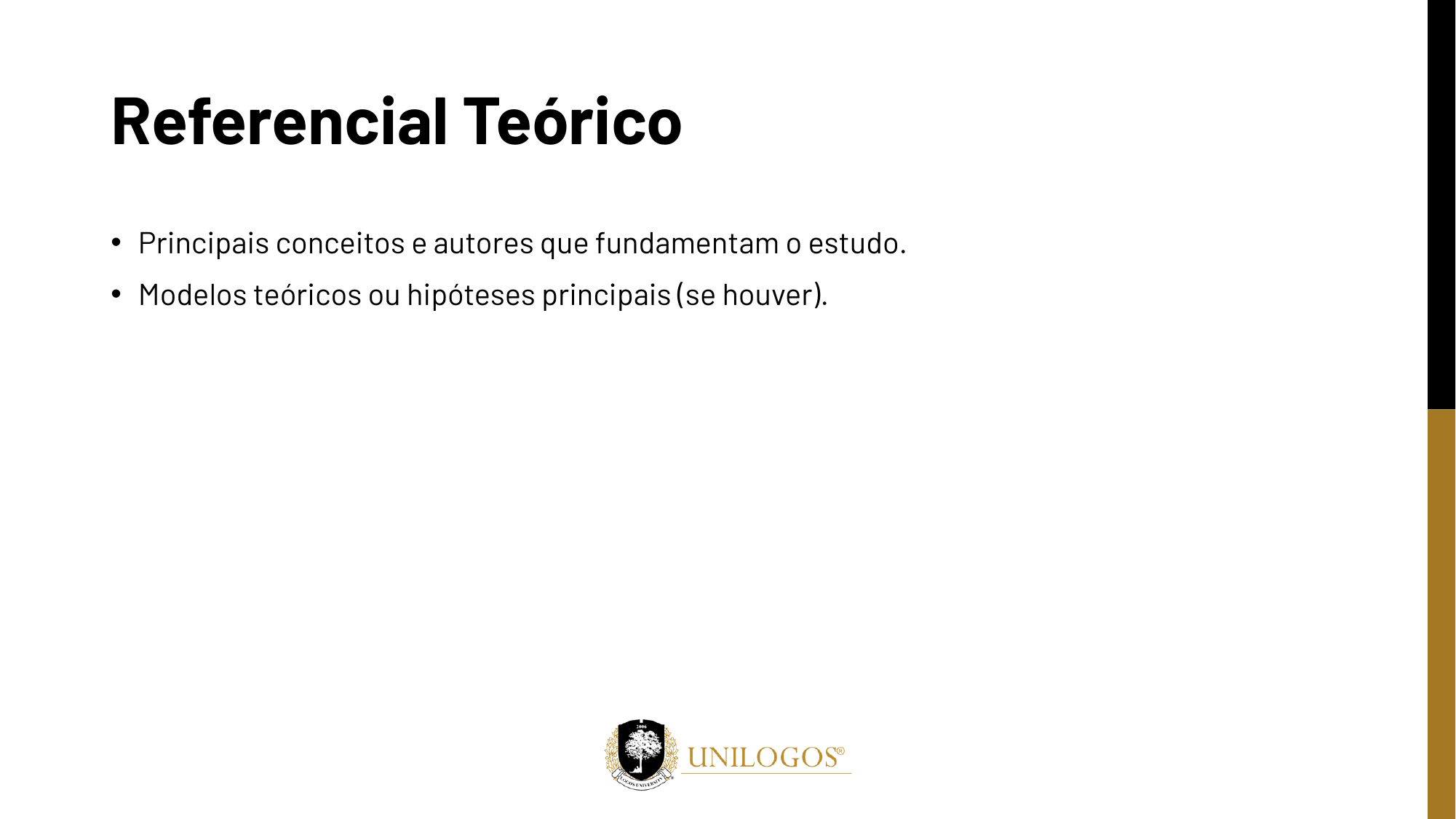

# Referencial Teórico
Principais conceitos e autores que fundamentam o estudo.
Modelos teóricos ou hipóteses principais (se houver).